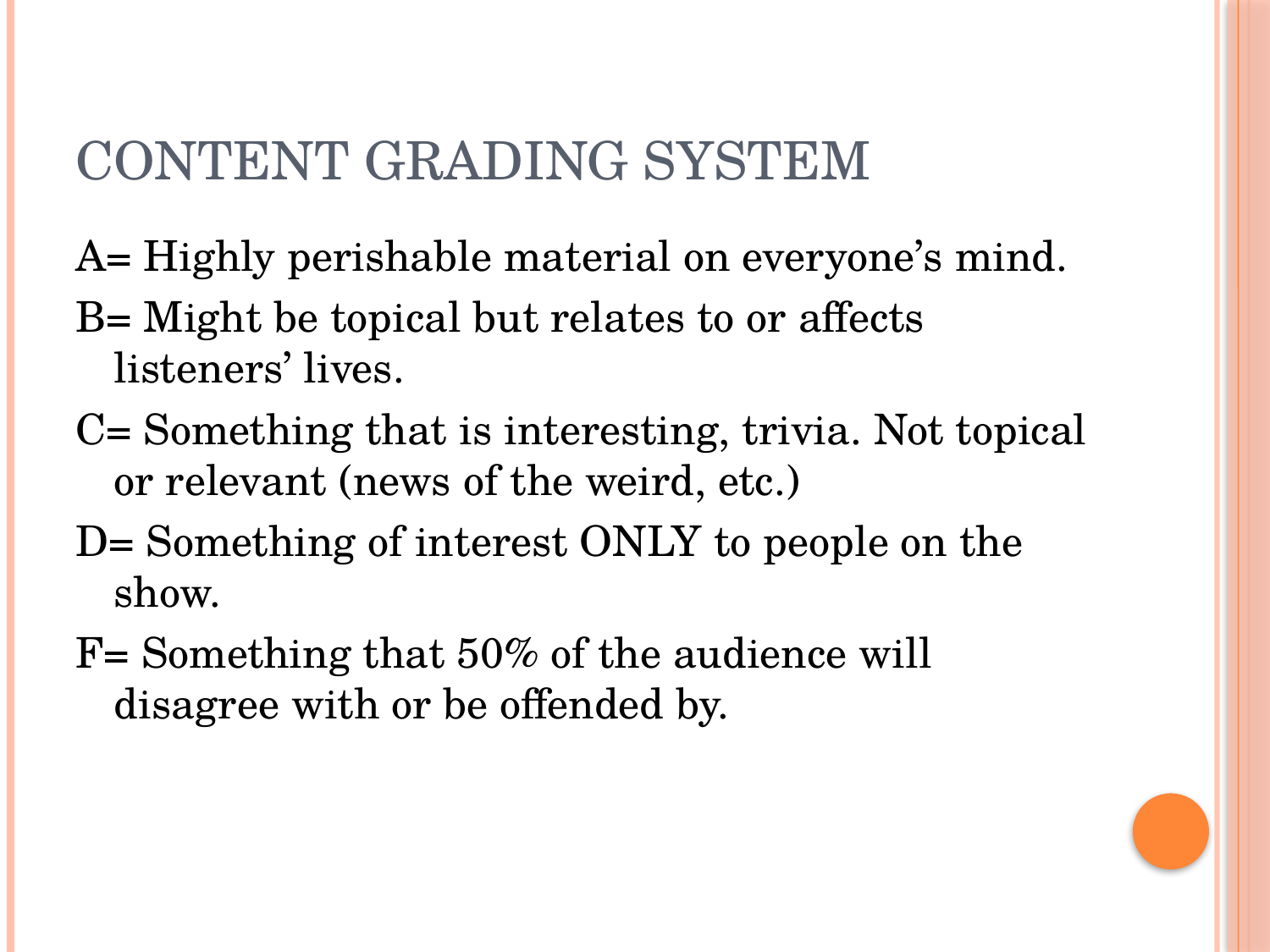

# Content Grading System
A= Highly perishable material on everyone’s mind.
B= Might be topical but relates to or affects listeners’ lives.
C= Something that is interesting, trivia. Not topical or relevant (news of the weird, etc.)
D= Something of interest ONLY to people on the show.
F= Something that 50% of the audience will disagree with or be offended by.